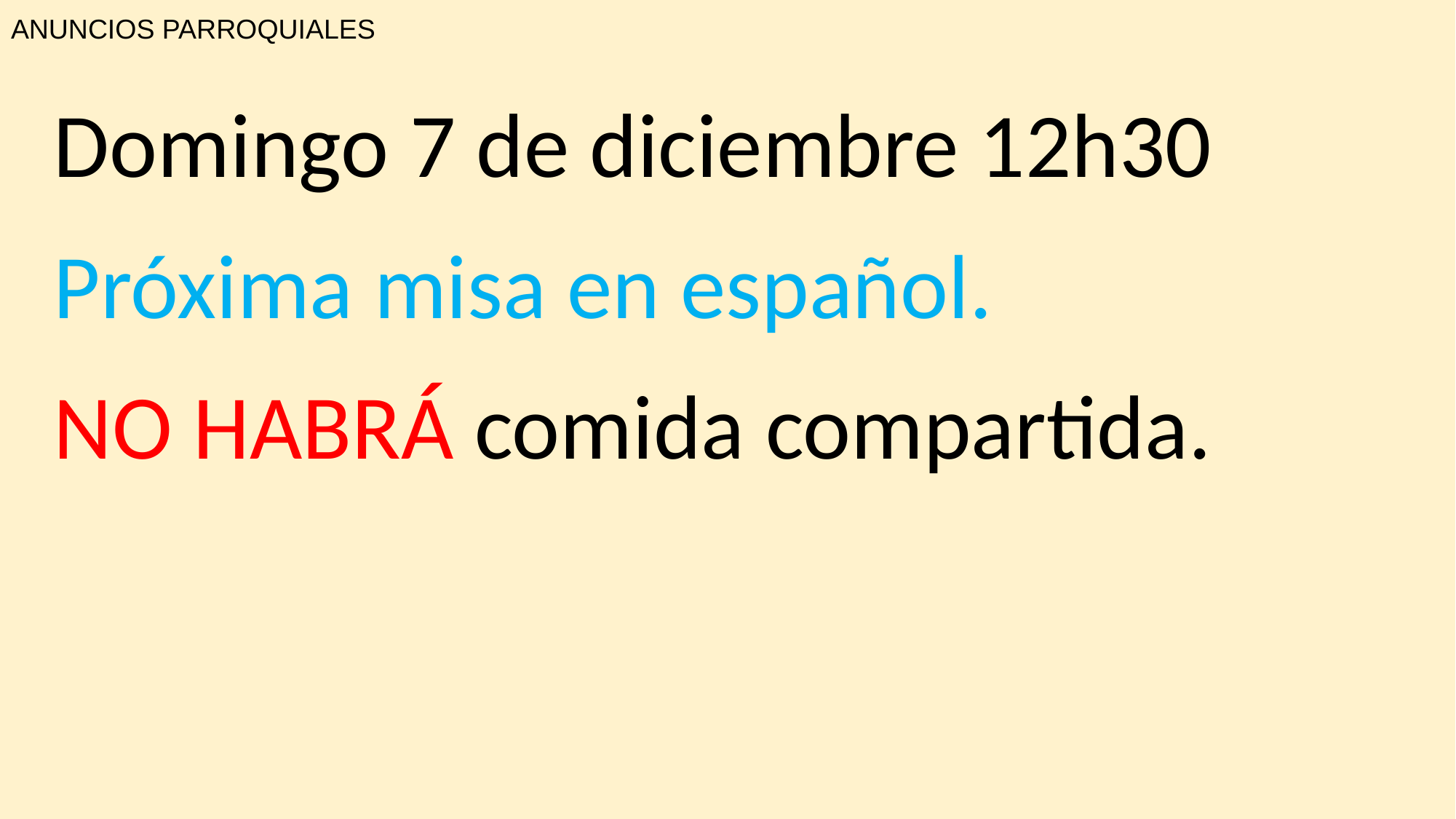

# ANUNCIOS PARROQUIALES
Domingo 7 de diciembre 12h30
Próxima misa en español.
NO HABRÁ comida compartida.